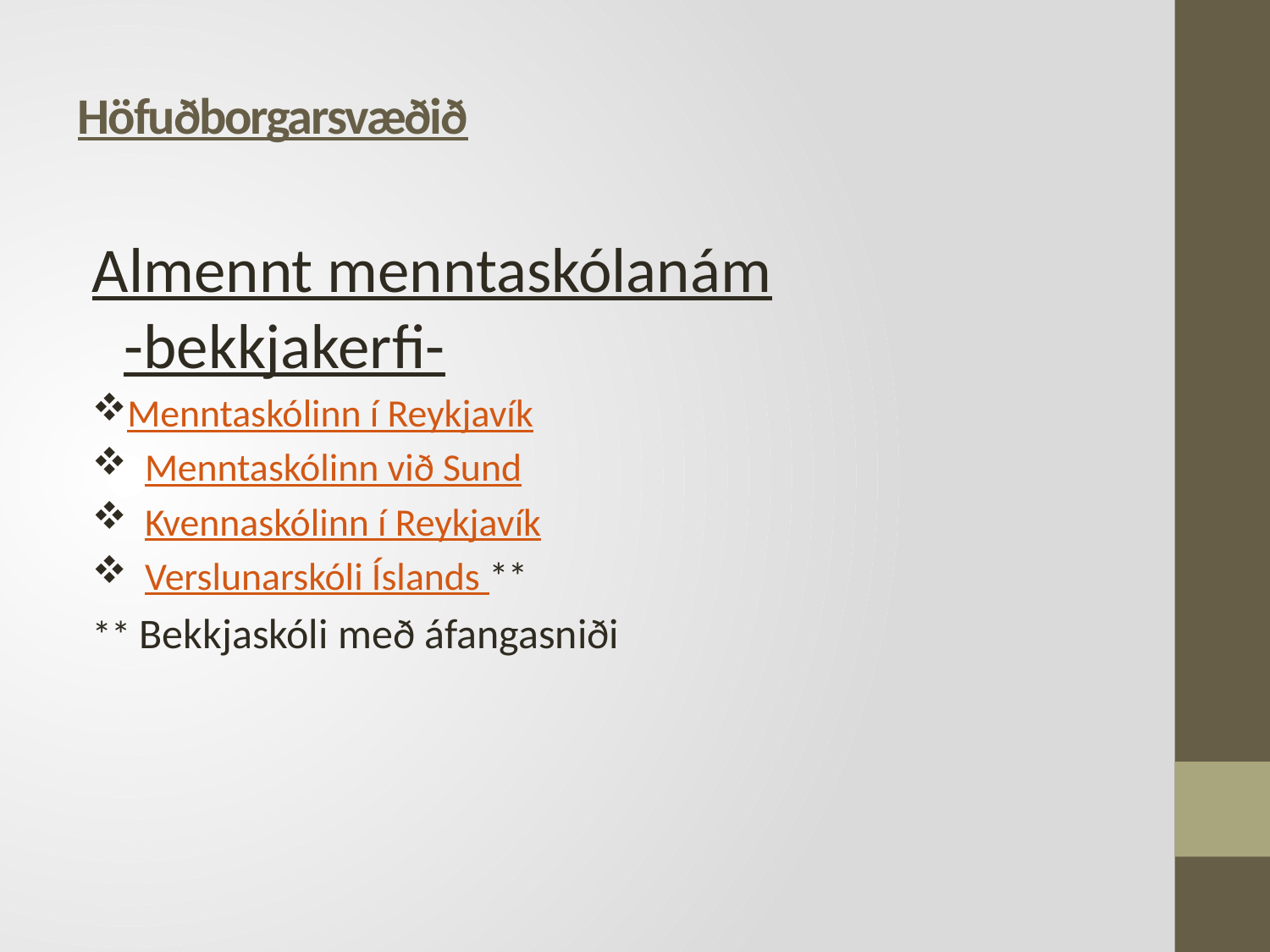

# Höfuðborgarsvæðið
Almennt menntaskólanám
-bekkjakerfi-
Menntaskólinn í Reykjavík
  Menntaskólinn við Sund
  Kvennaskólinn í Reykjavík
  Verslunarskóli Íslands **
** Bekkjaskóli með áfangasniði